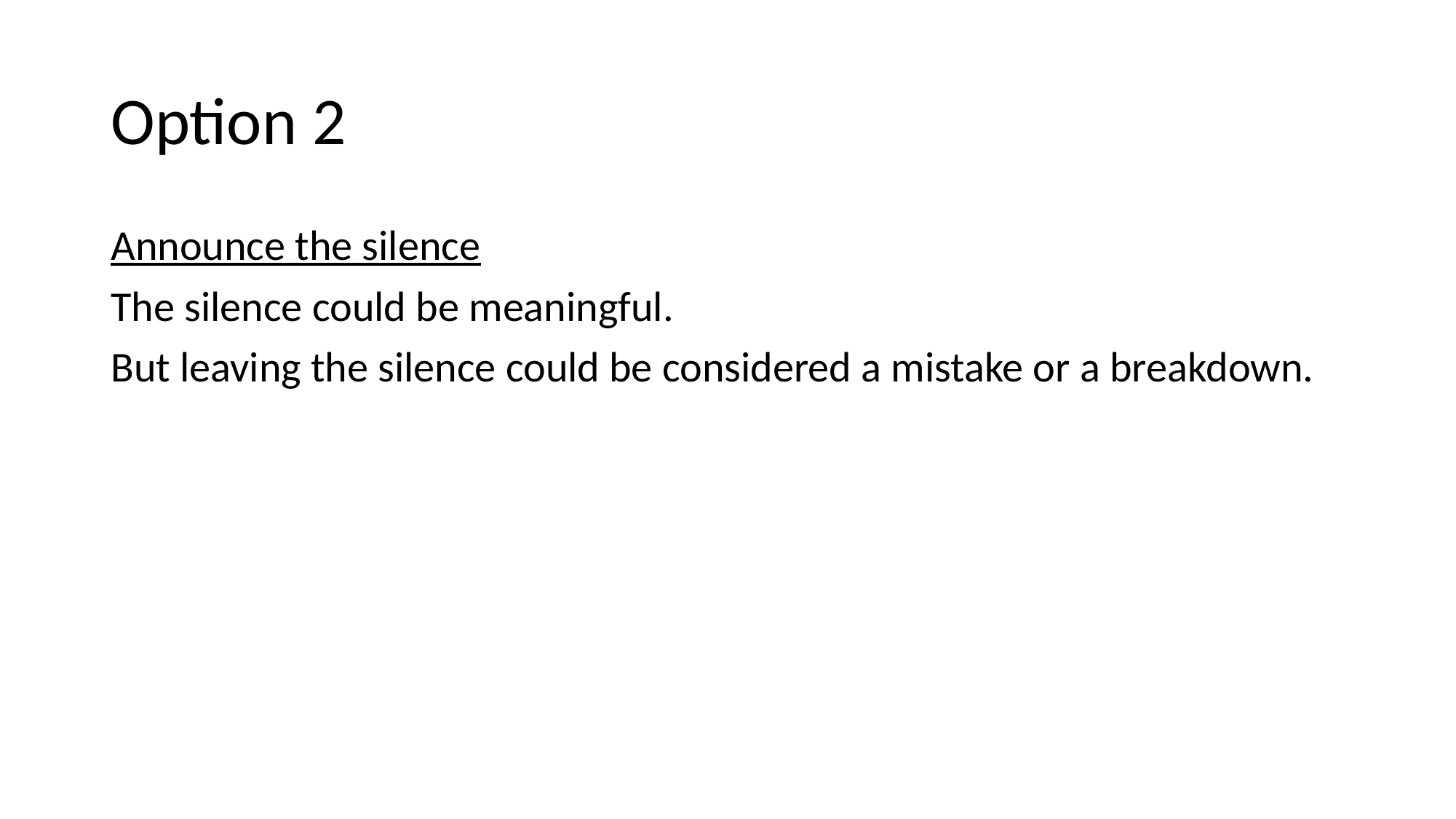

# Option 2
Announce the silence
The silence could be meaningful.
But leaving the silence could be considered a mistake or a breakdown.